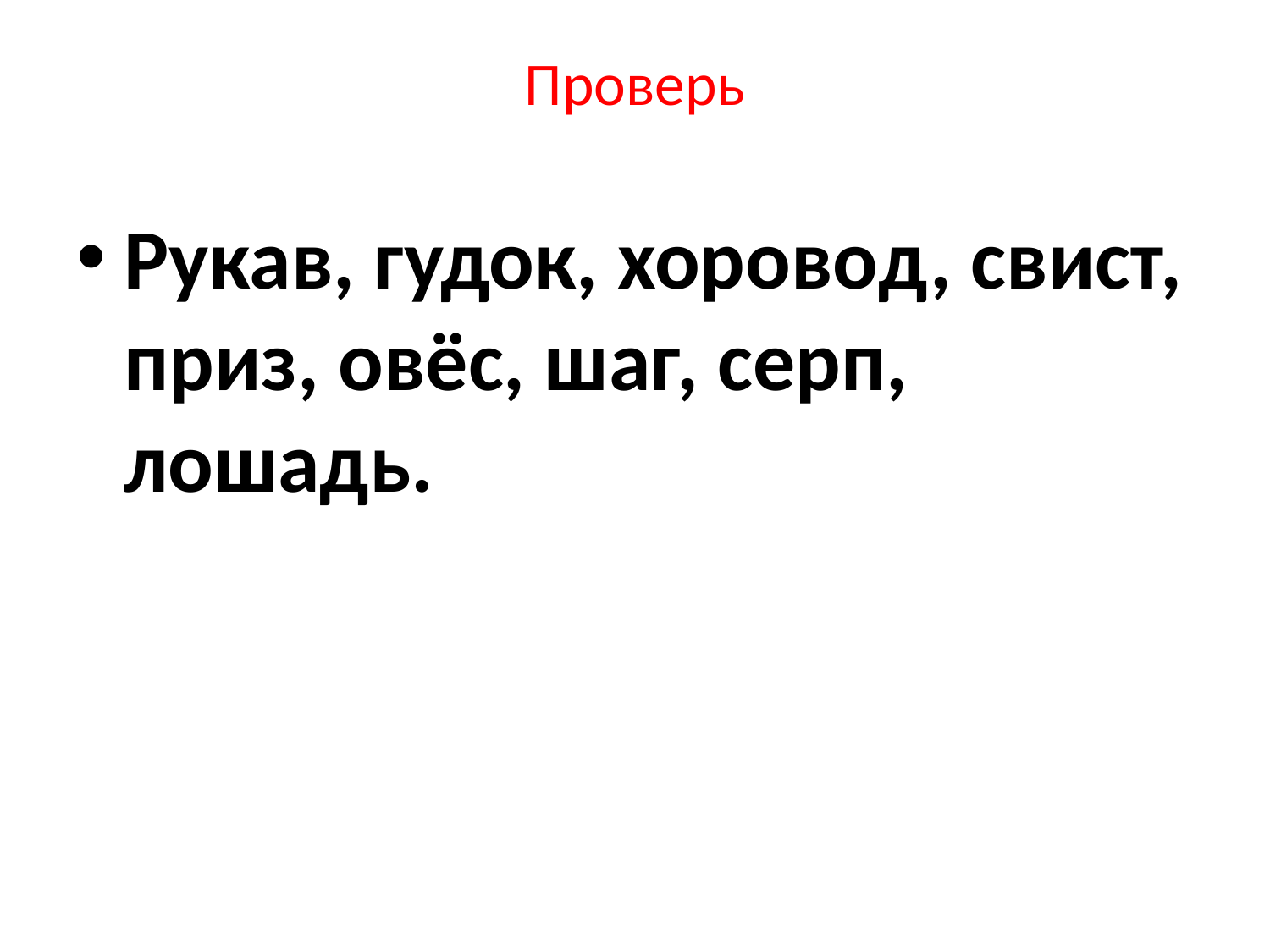

# Проверь
Рукав, гудок, хоровод, свист, приз, овёс, шаг, серп, лошадь.